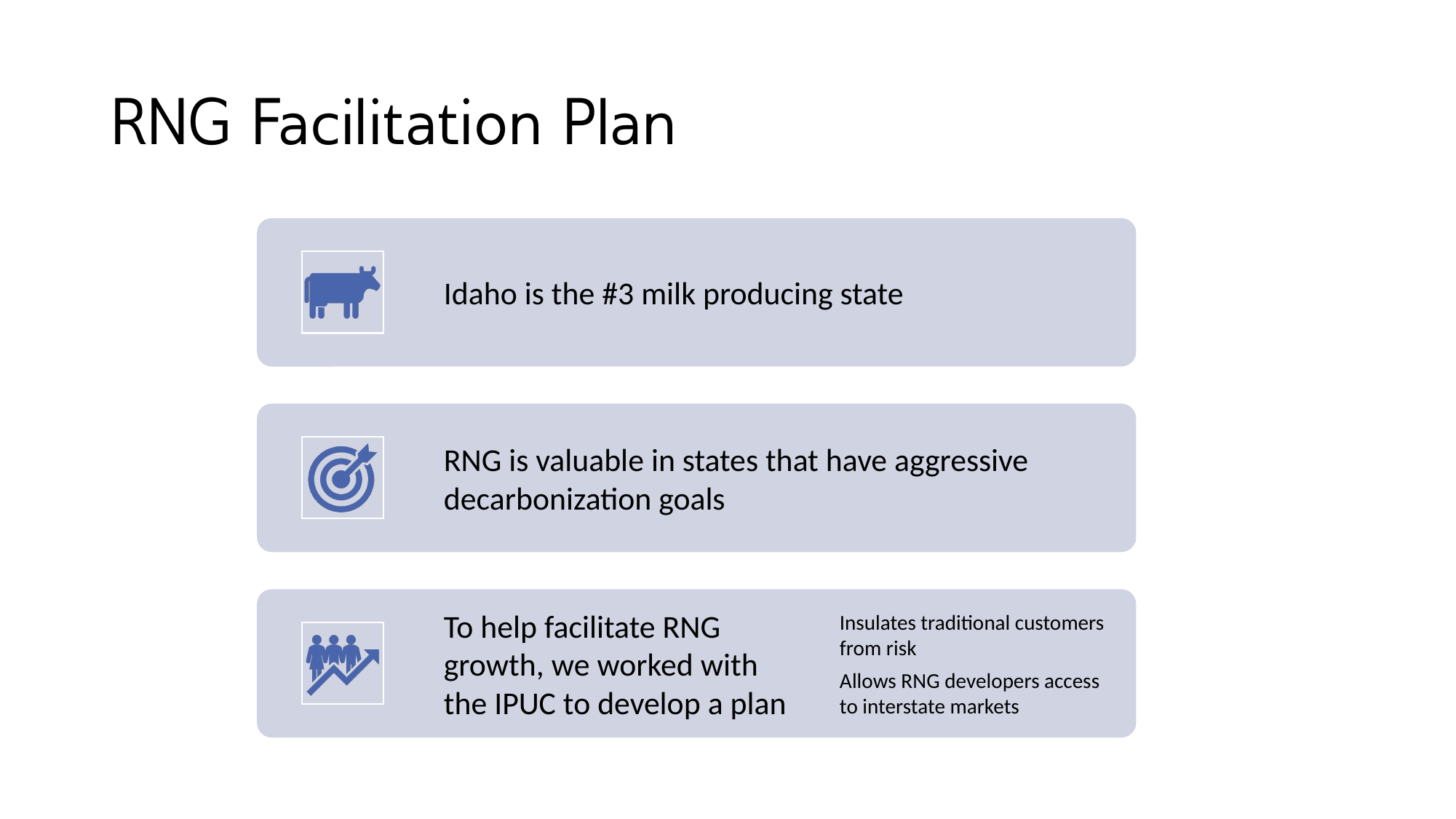

# RNG Facilitation Plan
Idaho is the #3 milk producing state
RNG is valuable in states that have aggressive decarbonization goals
To help facilitate RNG growth, we worked with the IPUC to develop a plan
Insulates traditional customers from risk
Allows RNG developers access to interstate markets